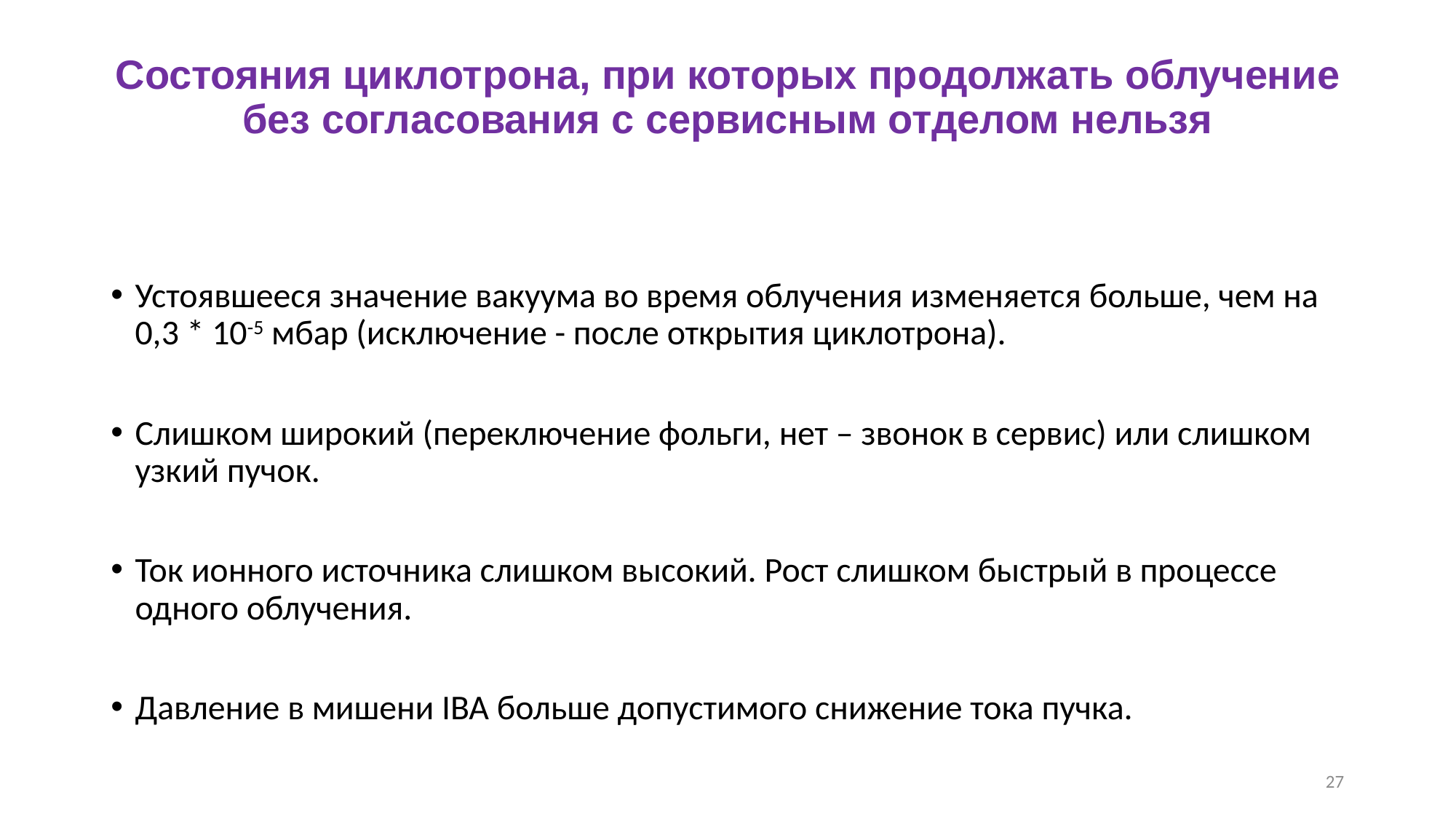

# Состояния циклотрона, при которых продолжать облучение без согласования с сервисным отделом нельзя

Устоявшееся значение вакуума во время облучения изменяется больше, чем на 0,3 * 10-5 мбар (исключение - после открытия циклотрона).

Слишком широкий (переключение фольги, нет – звонок в сервис) или слишком узкий пучок.

Ток ионного источника слишком высокий. Рост слишком быстрый в процессе одного облучения.

Давление в мишени IBA больше допустимого снижение тока пучка.
27